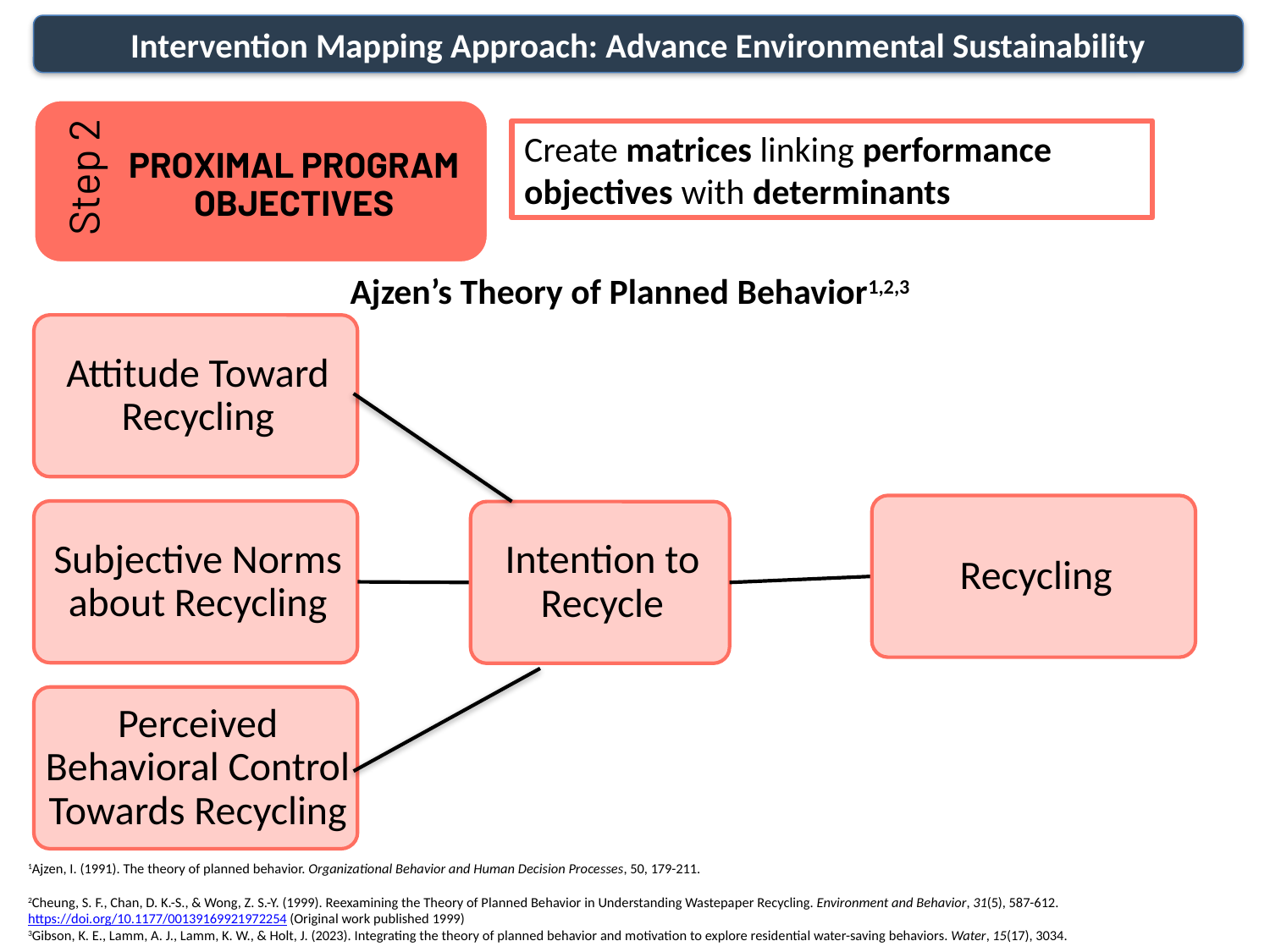

Intervention Mapping Approach: Advance Environmental Sustainability
Step 2
PROXIMAL PROGRAM OBJECTIVES
Create matrices linking performance objectives with determinants
Ajzen’s Theory of Planned Behavior1,2,3
Attitude Toward Recycling
Subjective Norms about Recycling

Intention to Recycle

Recycling
Perceived Behavioral Control Towards Recycling
1Ajzen, I. (1991). The theory of planned behavior. Organizational Behavior and Human Decision Processes, 50, 179-211.
2Cheung, S. F., Chan, D. K.-S., & Wong, Z. S.-Y. (1999). Reexamining the Theory of Planned Behavior in Understanding Wastepaper Recycling. Environment and Behavior, 31(5), 587-612. https://doi.org/10.1177/00139169921972254 (Original work published 1999)
3Gibson, K. E., Lamm, A. J., Lamm, K. W., & Holt, J. (2023). Integrating the theory of planned behavior and motivation to explore residential water-saving behaviors. Water, 15(17), 3034.